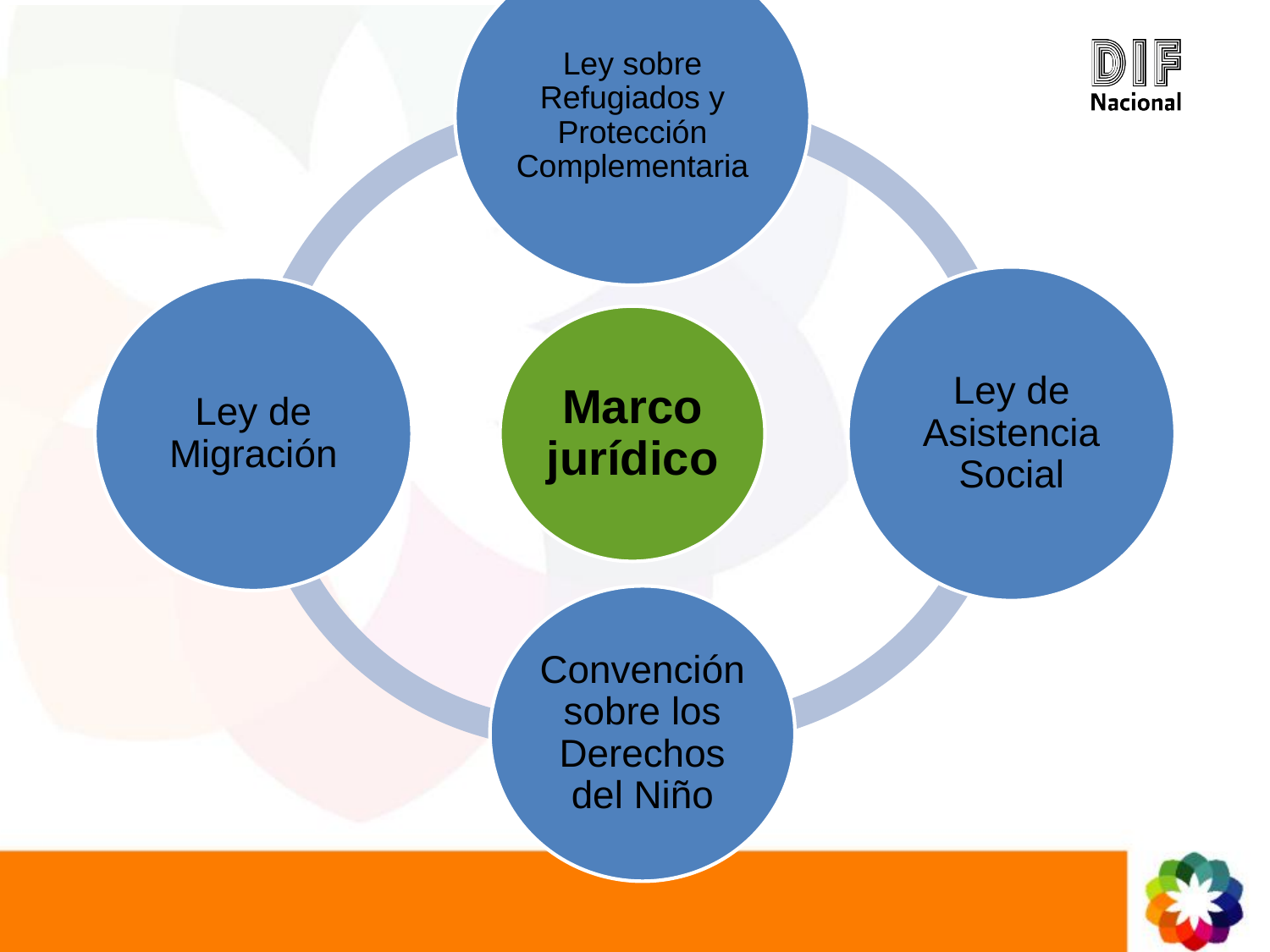

Marco jurídico
Ley sobre Refugiados y Protección Complementaria
Ley de Asistencia Social
Convención sobre los Derechos del Niño
Ley de Migración